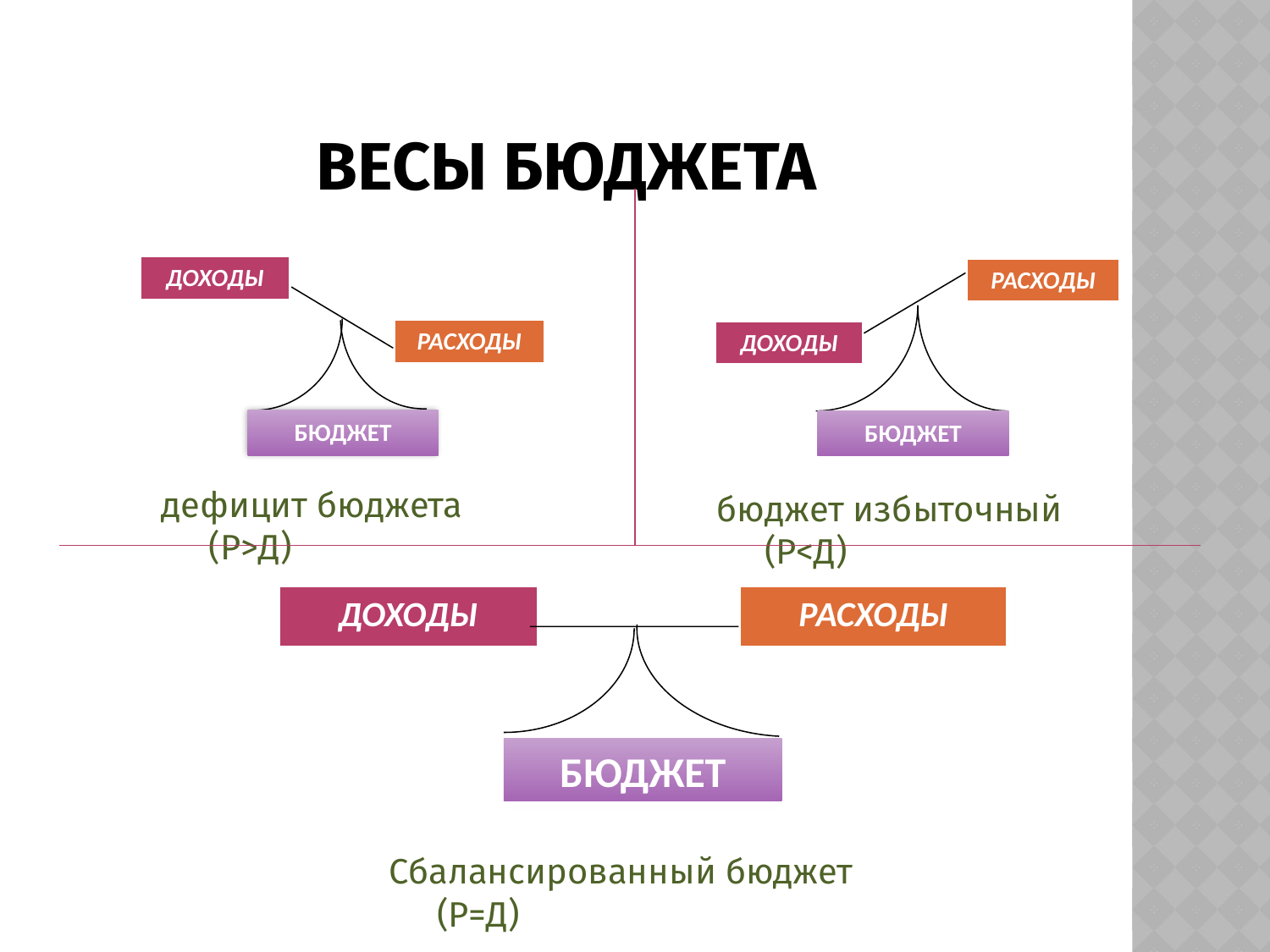

# Весы бюджета
ДОХОДЫ

РАСХОДЫ
БЮДЖЕТ
дефицит бюджета (Р>Д)
РАСХОДЫ

ДОХОДЫ
БЮДЖЕТ
бюджет избыточный (Р<Д)
ДОХОДЫ
РАСХОДЫ

БЮДЖЕТ
Сбалансированный бюджет (Р=Д)